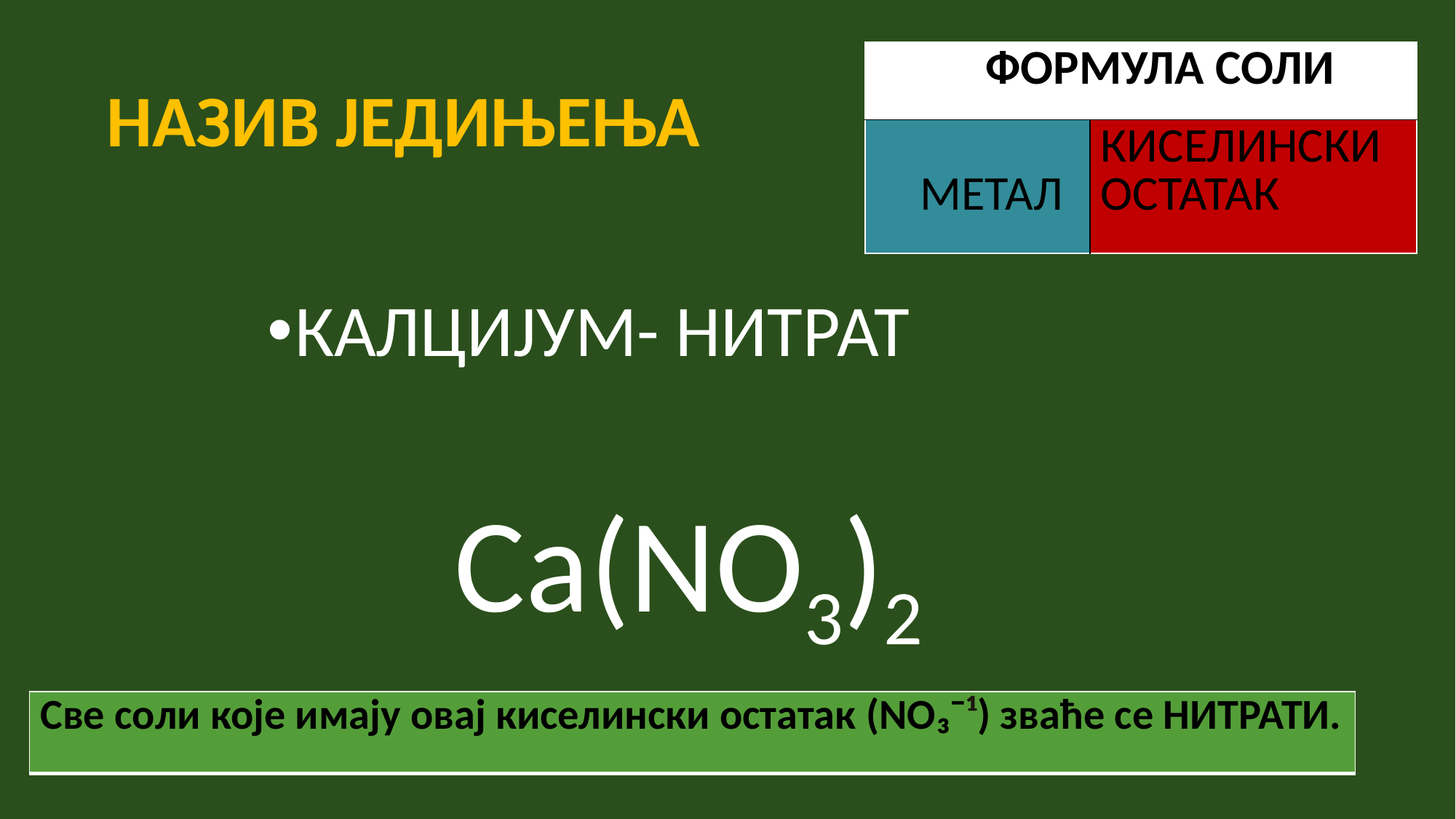

| ФОРМУЛА СОЛИ |  |
| --- | --- |
| МЕТАЛ | КИСЕЛИНСКИ ОСТАТАК |
# НАЗИВ ЈЕДИЊЕЊА
КАЛЦИЈУМ- НИТРАТ
Ca(NO3)2
| Све соли које имају овај киселински остатак (NO₃¯¹) зваће се НИТРАТИ. |
| --- |